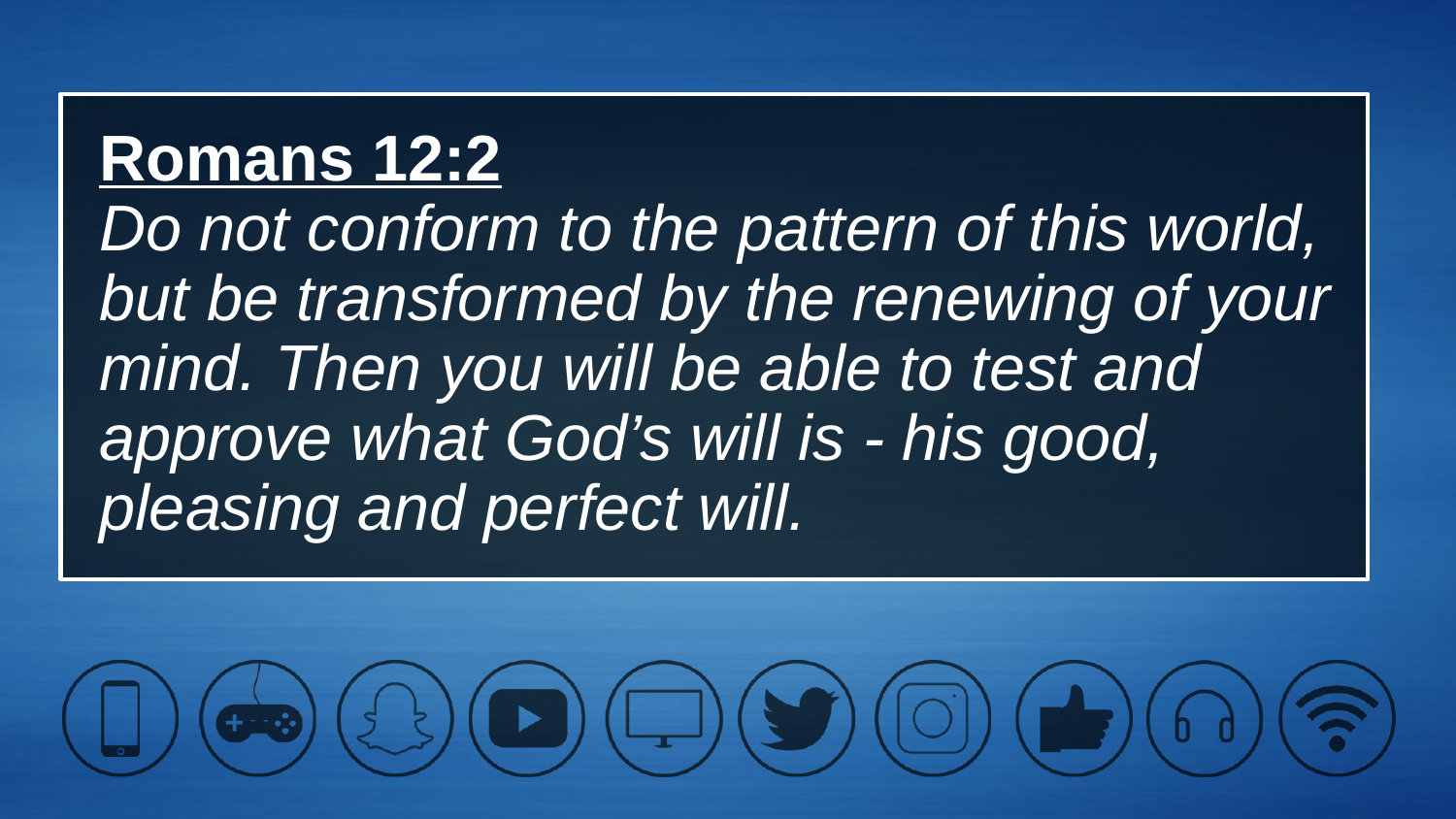

Romans 12:2
Do not conform to the pattern of this world, but be transformed by the renewing of your mind. Then you will be able to test and approve what God’s will is - his good, pleasing and perfect will.